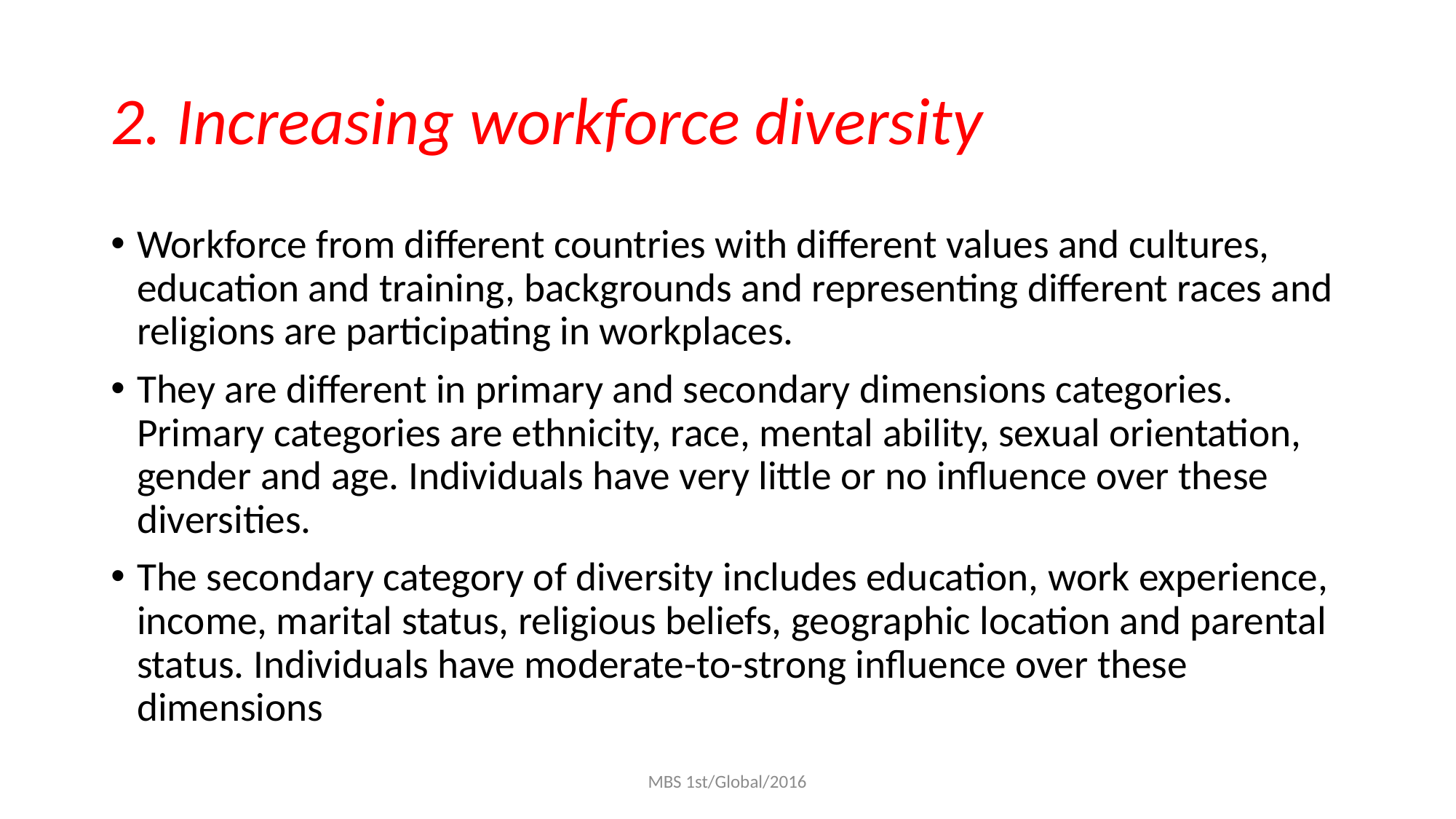

# 2. Increasing workforce diversity
Workforce from different countries with different values and cultures, education and training, backgrounds and representing different races and religions are participating in workplaces.
They are different in primary and secondary dimensions categories. Primary categories are ethnicity, race, mental ability, sexual orientation, gender and age. Individuals have very little or no influence over these diversities.
The secondary category of diversity includes education, work experience, income, marital status, religious beliefs, geographic location and parental status. Individuals have moderate-to-strong influence over these dimensions
MBS 1st/Global/2016